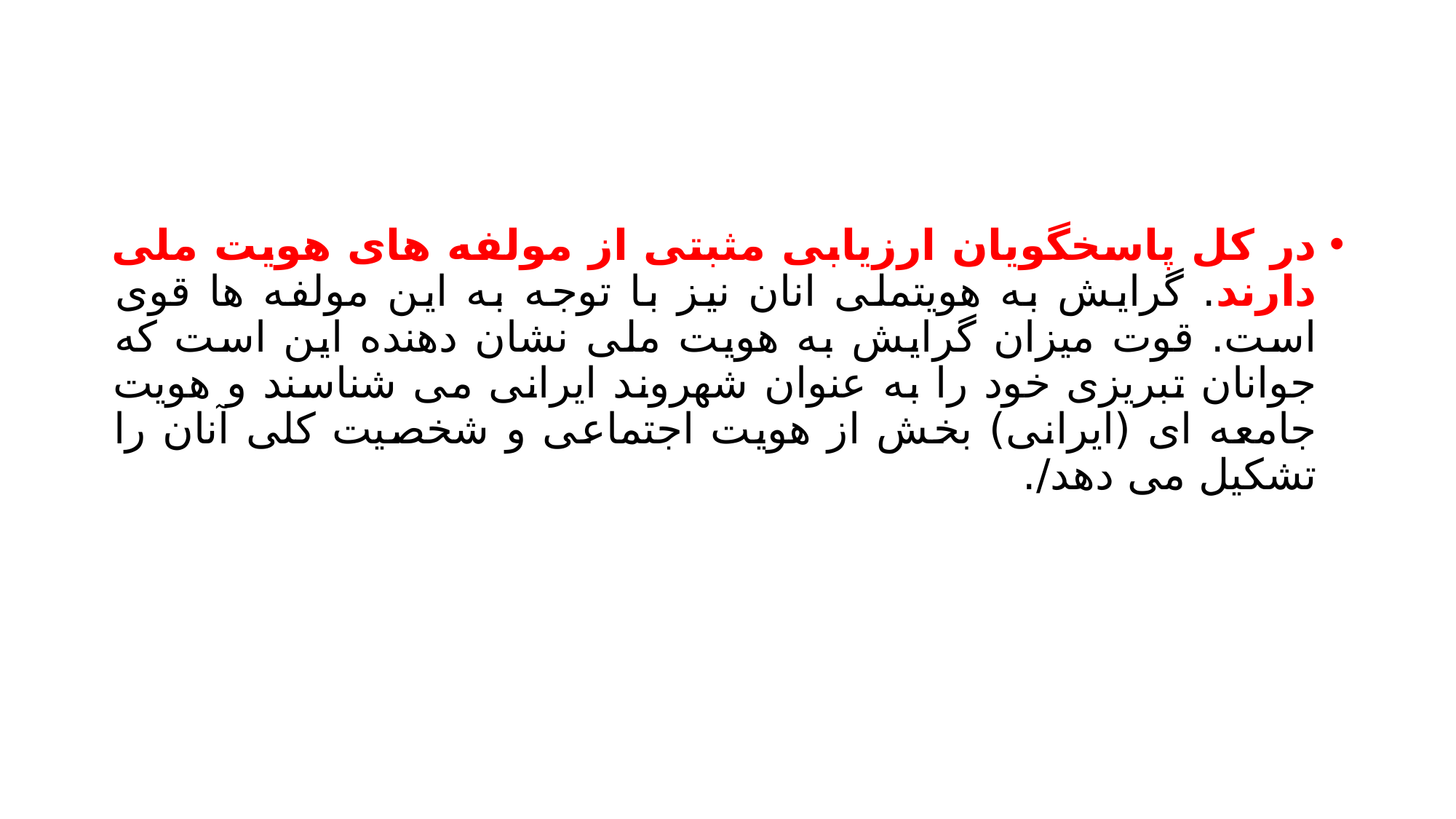

#
در کل پاسخگویان ارزیابی مثبتی از مولفه های هویت ملی دارند. گرایش به هویتملی انان نیز با توجه به این مولفه ها قوی است. قوت میزان گرایش به هویت ملی نشان دهنده این است که جوانان تبریزی خود را به عنوان شهروند ایرانی می شناسند و هویت جامعه ای (ایرانی) بخش از هویت اجتماعی و شخصیت کلی آنان را تشکیل می دهد/.